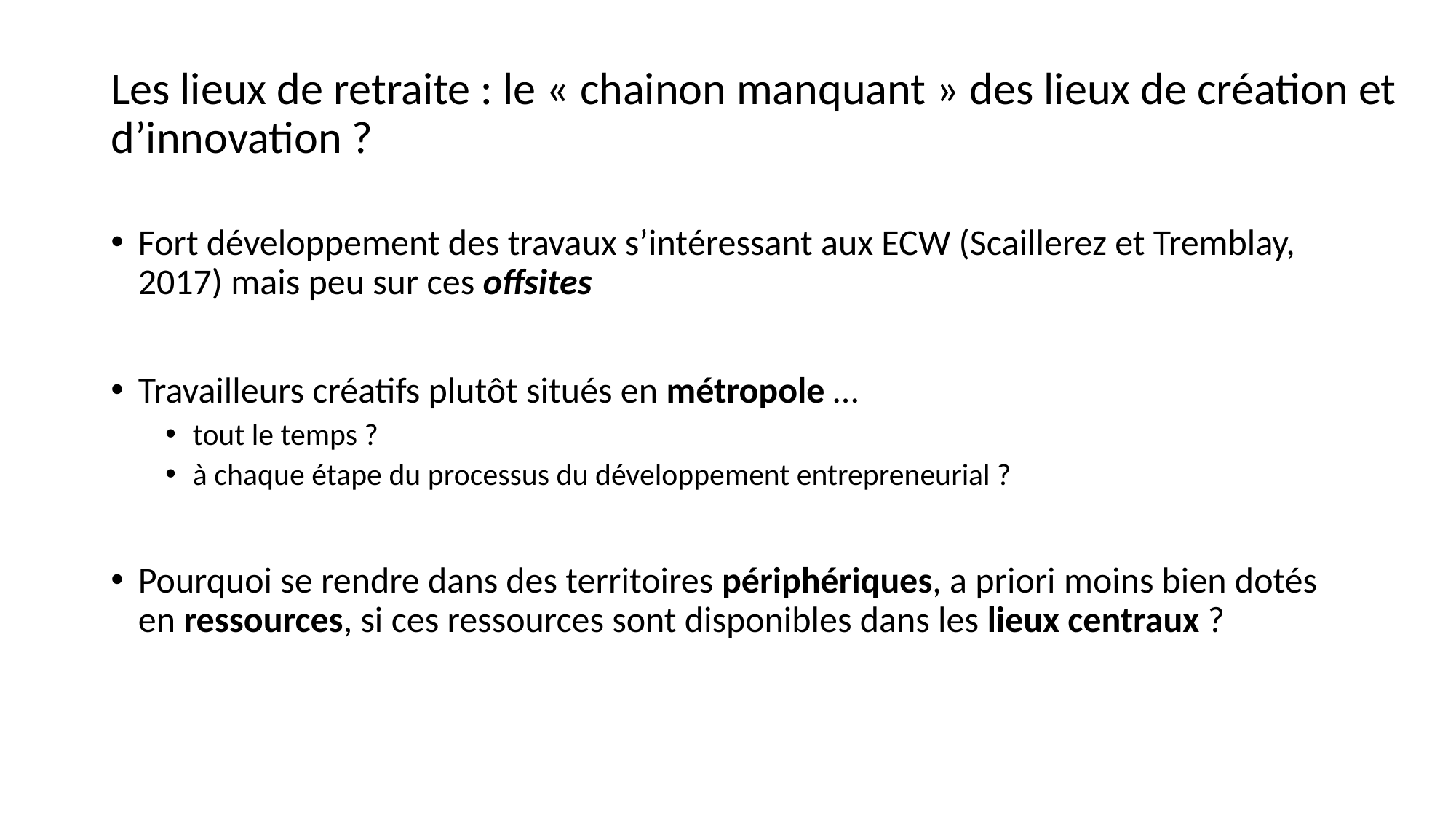

# Les lieux de retraite : le « chainon manquant » des lieux de création et d’innovation ?
Fort développement des travaux s’intéressant aux ECW (Scaillerez et Tremblay, 2017) mais peu sur ces offsites

Travailleurs créatifs plutôt situés en métropole …
tout le temps ?
à chaque étape du processus du développement entrepreneurial ?

Pourquoi se rendre dans des territoires périphériques, a priori moins bien dotés en ressources, si ces ressources sont disponibles dans les lieux centraux ?